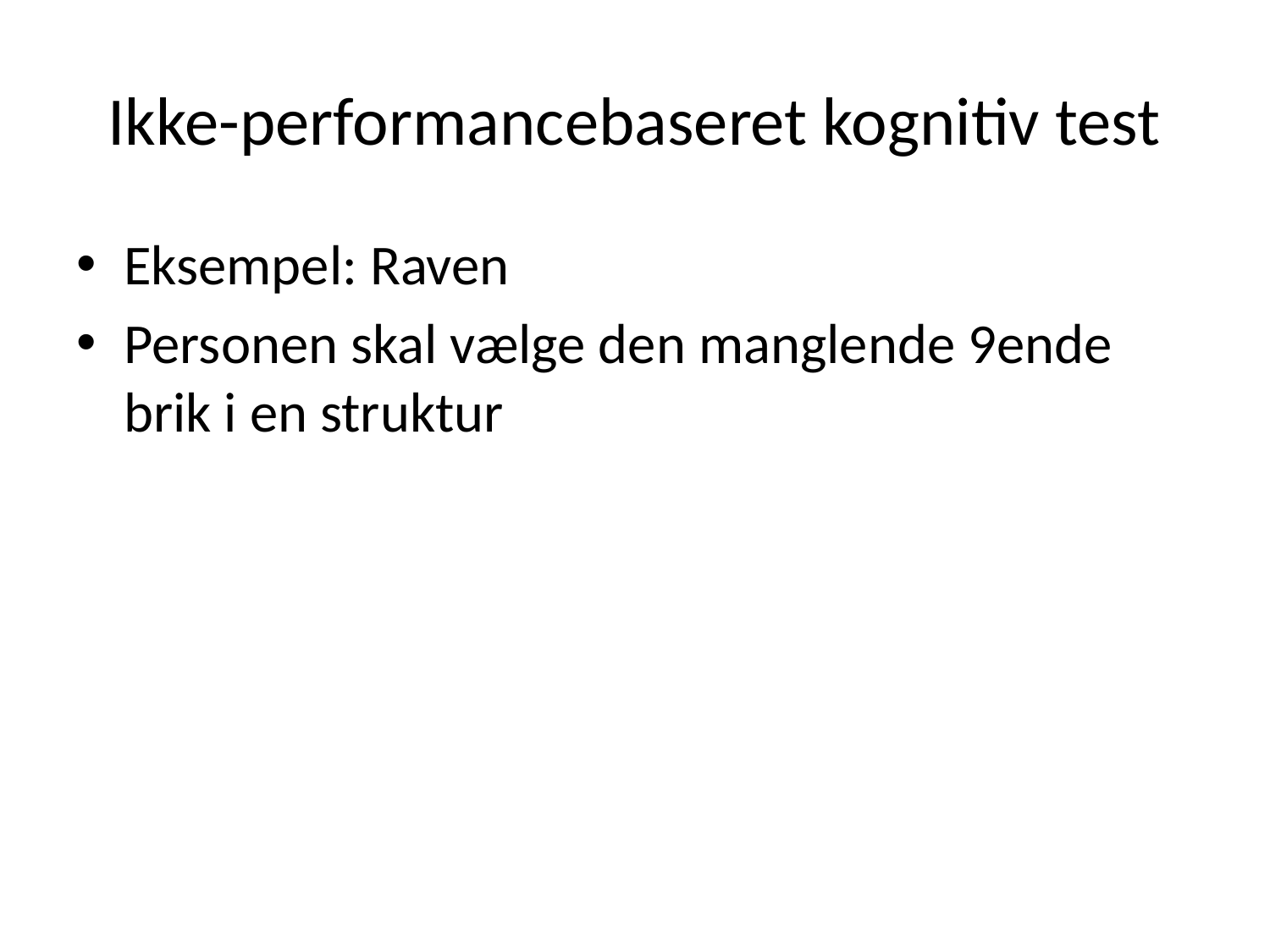

# Ikke-performancebaseret kognitiv test
Eksempel: Raven
Personen skal vælge den manglende 9ende brik i en struktur